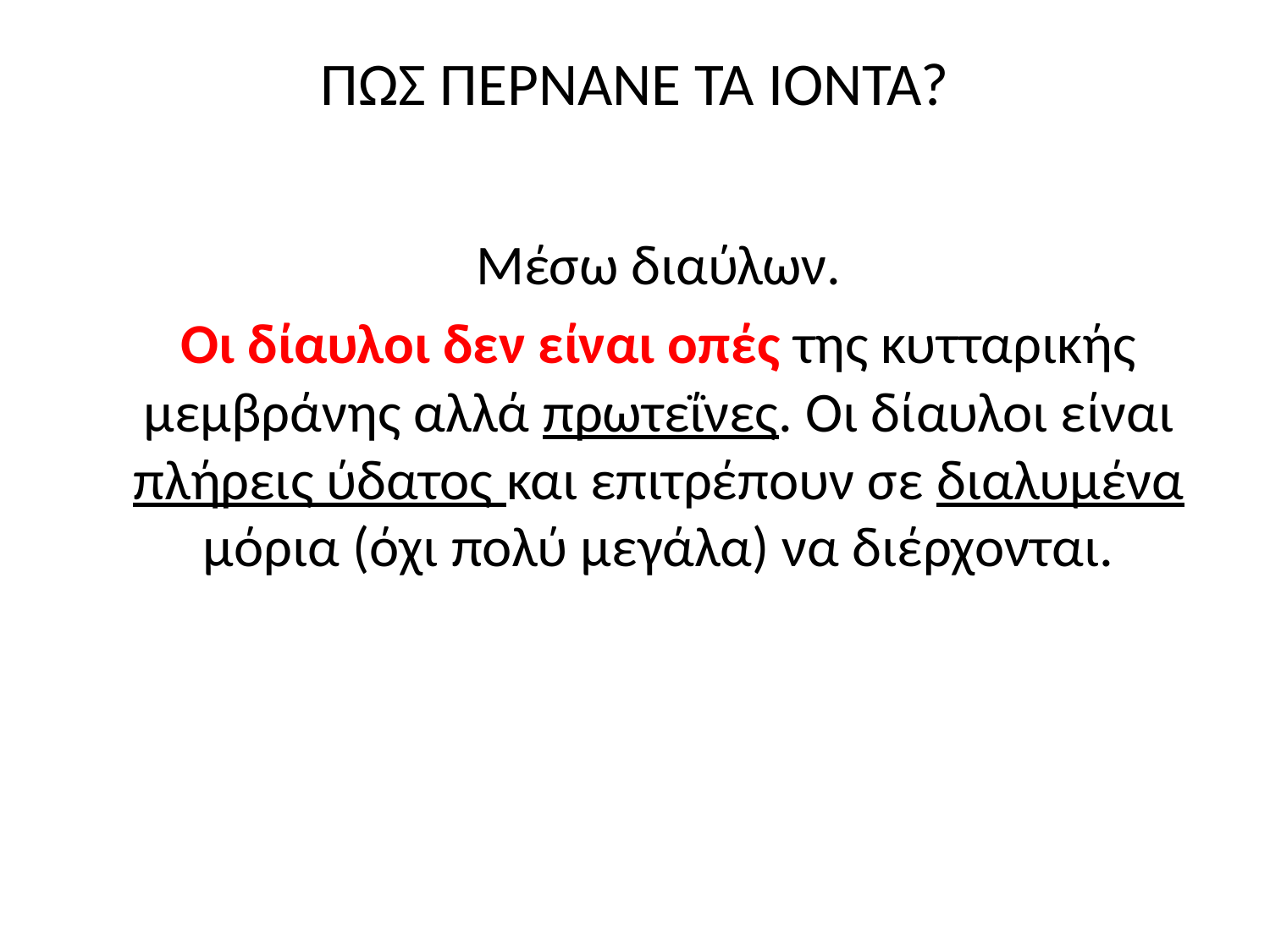

# ΠΩΣ ΠΕΡΝΑΝΕ ΤΑ ΙΟΝΤΑ?
	Μέσω διαύλων.
	Οι δίαυλοι δεν είναι οπές της κυτταρικής μεμβράνης αλλά πρωτεΐνες. Οι δίαυλοι είναι πλήρεις ύδατος και επιτρέπουν σε διαλυμένα μόρια (όχι πολύ μεγάλα) να διέρχονται.